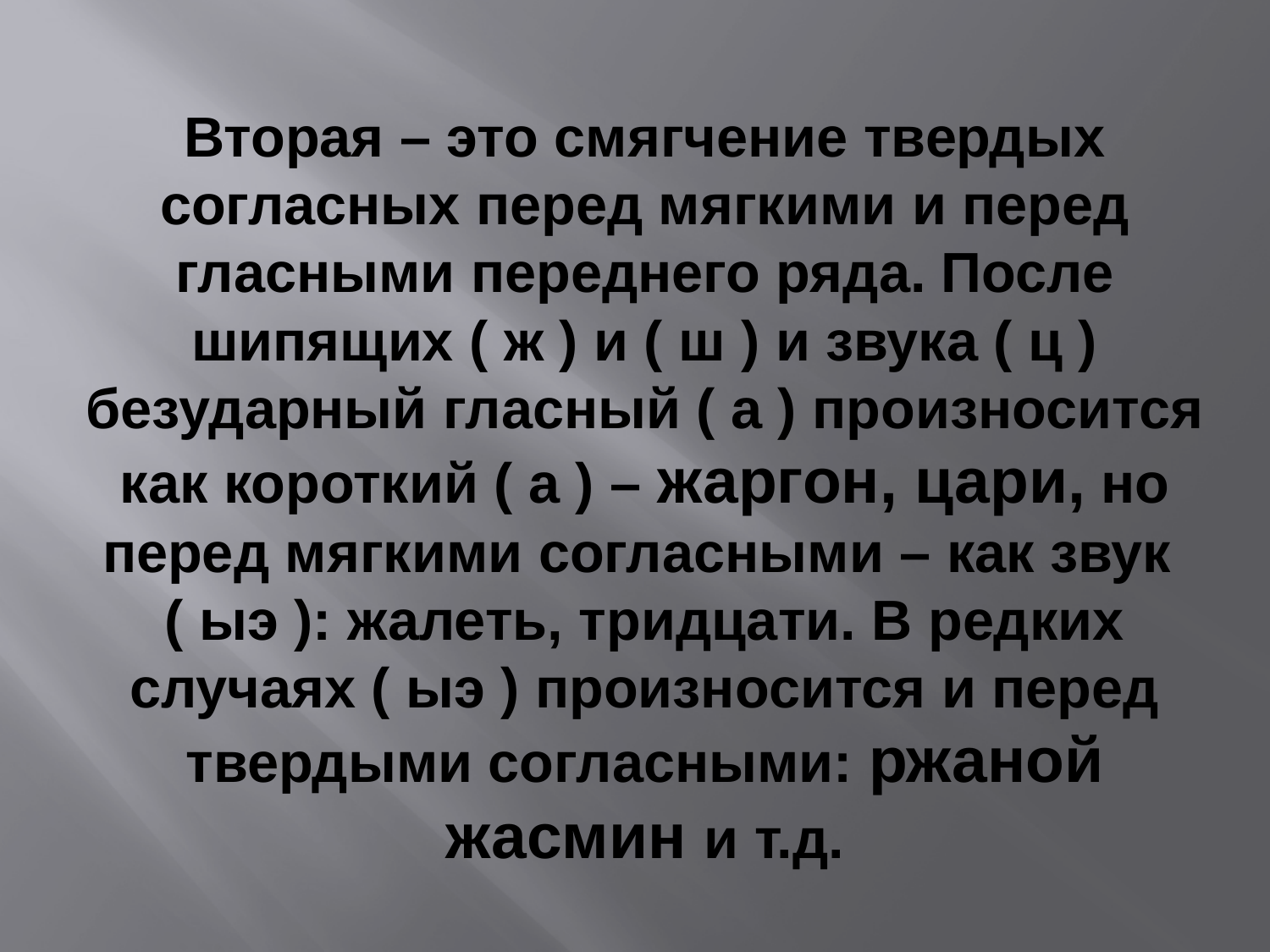

# Вторая – это смягчение твердых согласных перед мягкими и перед гласными переднего ряда. После шипящих ( ж ) и ( ш ) и звука ( ц ) безударный гласный ( а ) произносится как короткий ( а ) – жаргон, цари, но перед мягкими согласными – как звук ( ыэ ): жалеть, тридцати. В редких случаях ( ыэ ) произносится и перед твердыми согласными: ржаной жасмин и т.д.